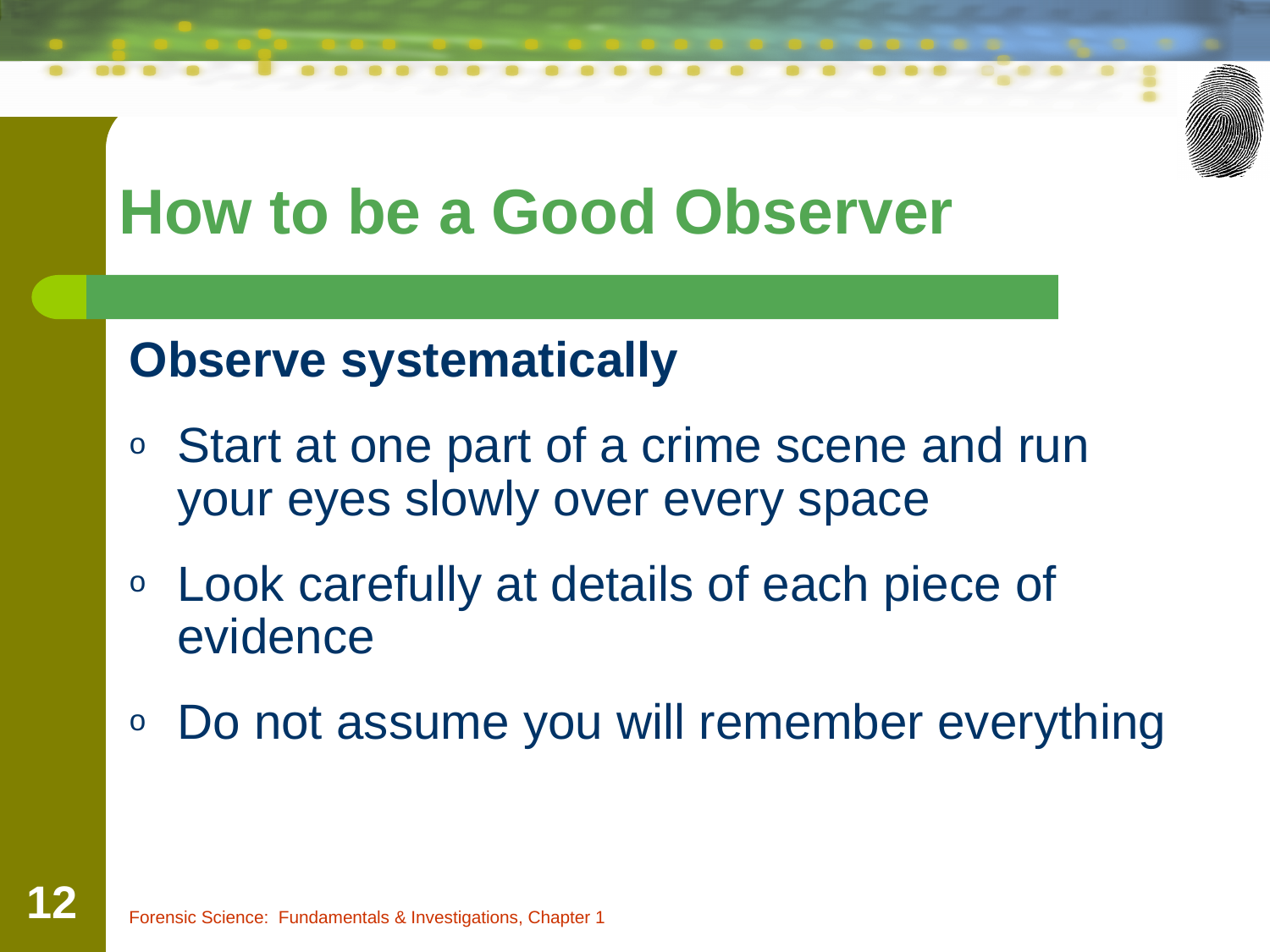

How to be a Good Observer
Observe systematically
Start at one part of a crime scene and run your eyes slowly over every space
Look carefully at details of each piece of evidence
Do not assume you will remember everything
12
Forensic Science:  Fundamentals & Investigations, Chapter 1